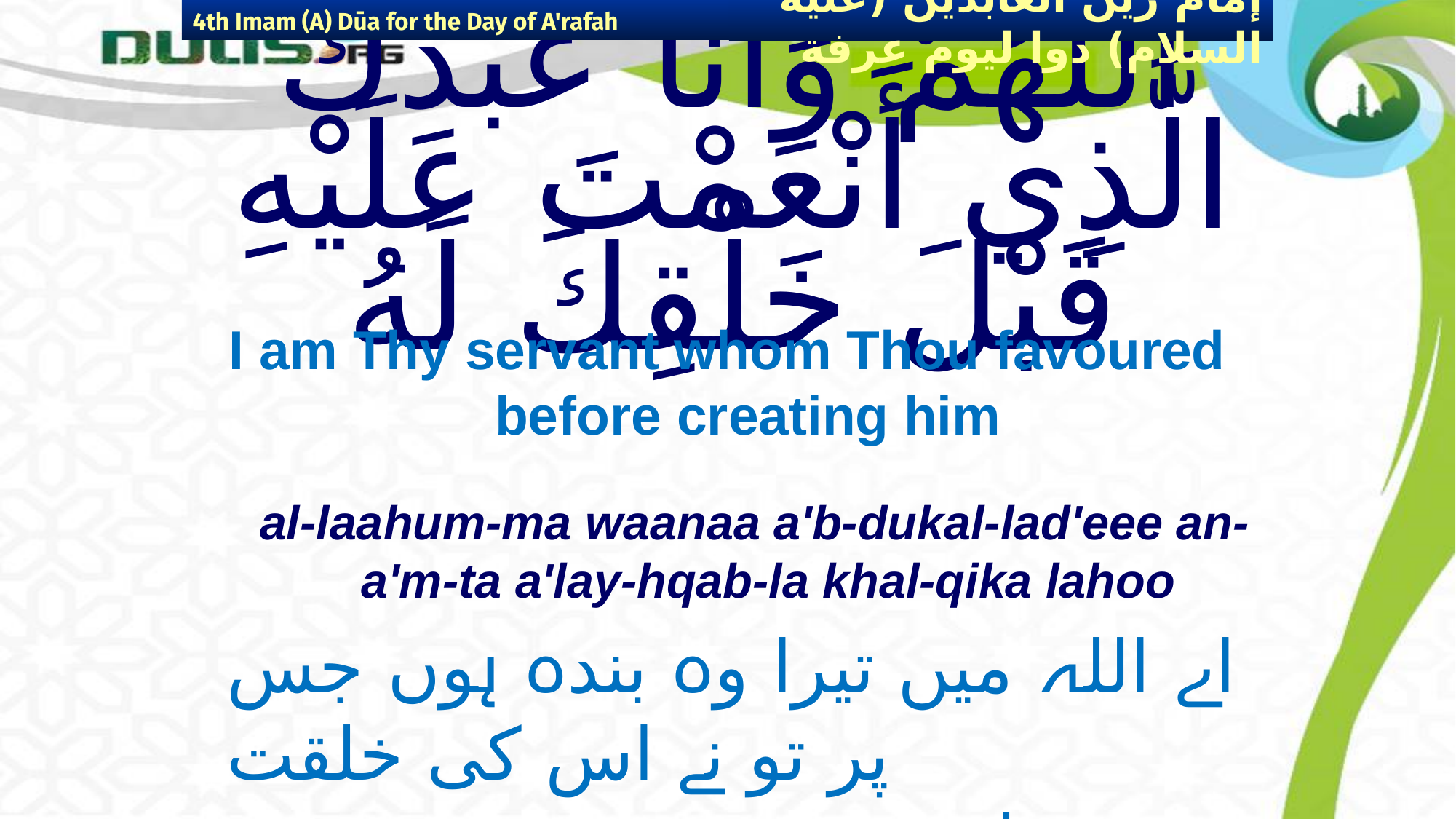

4th Imam (A) Dūa for the Day of A'rafah
إمام زين العابدين (عليه السلام) دوا ليوم عرفة
# أللَّهُمَّ وَأَنَا عَبْدُكَ الَّذِي أَنْعَمْتَ عَلَيْهِ قَبْلَ خَلْقِكَ لَهُ
I am Thy servant whom Thou favoured before creating him
al-laahum-ma waanaa a'b-dukal-lad'eee an-a'm-ta a'lay-hqab-la khal-qika lahoo
اے اللہ میں تیرا وہ بندہ ہوں جس پر تو نے اس کی خلقت
                                سے پہلے